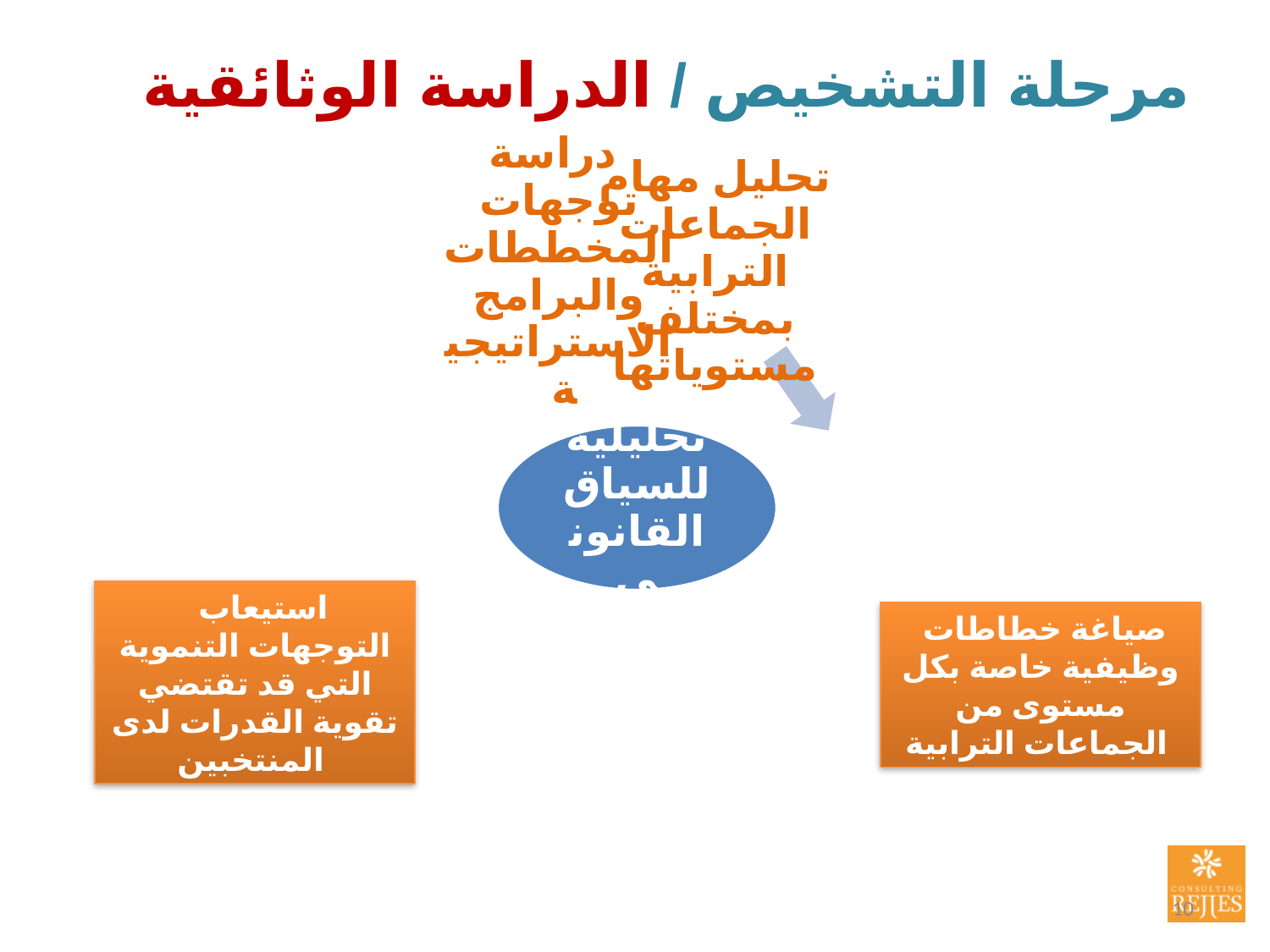

# مرحلة التشخيص / الدراسة الوثائقية

  استيعاب التوجهات التنموية التي قد تقتضي تقوية القدرات لدى المنتخبين
 صياغة خطاطات وظيفية خاصة بكل مستوى من الجماعات الترابية
10